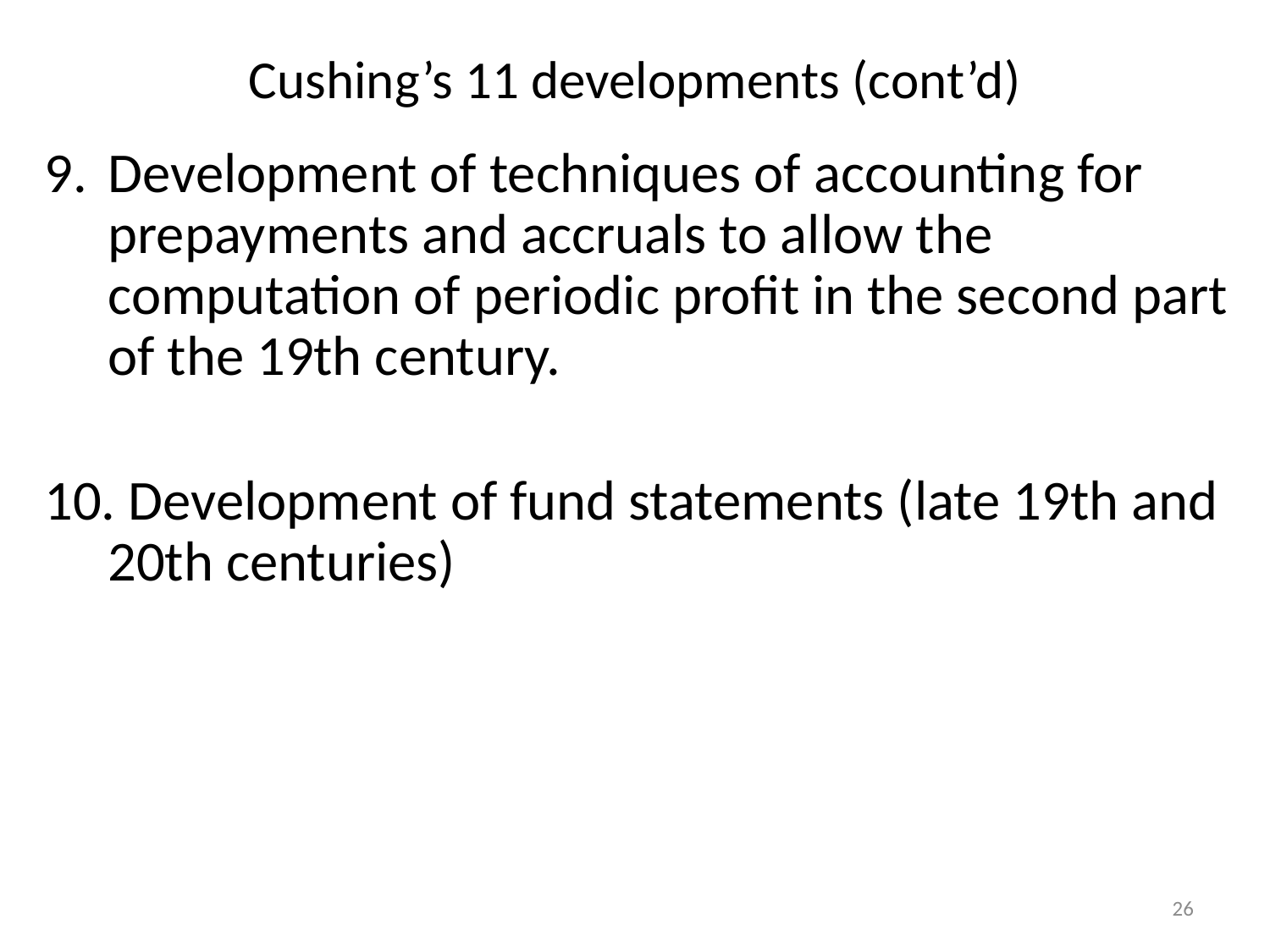

# Cushing’s 11 developments (cont’d)
Development of techniques of accounting for prepayments and accruals to allow the computation of periodic profit in the second part of the 19th century.

10. Development of fund statements (late 19th and 20th centuries)

26